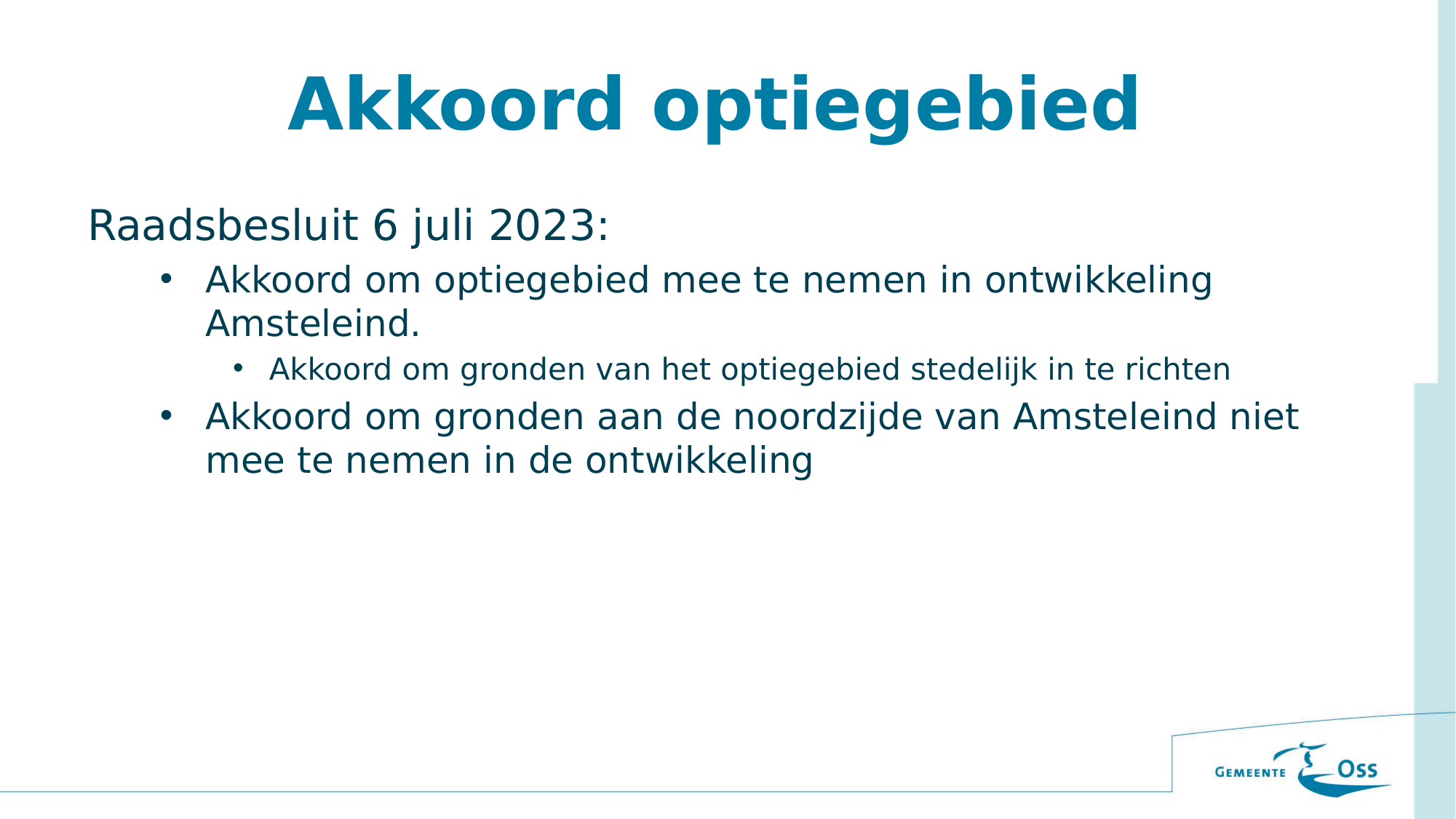

# Akkoord optiegebied
Raadsbesluit 6 juli 2023:
Akkoord om optiegebied mee te nemen in ontwikkeling Amsteleind.
Akkoord om gronden van het optiegebied stedelijk in te richten
Akkoord om gronden aan de noordzijde van Amsteleind niet mee te nemen in de ontwikkeling